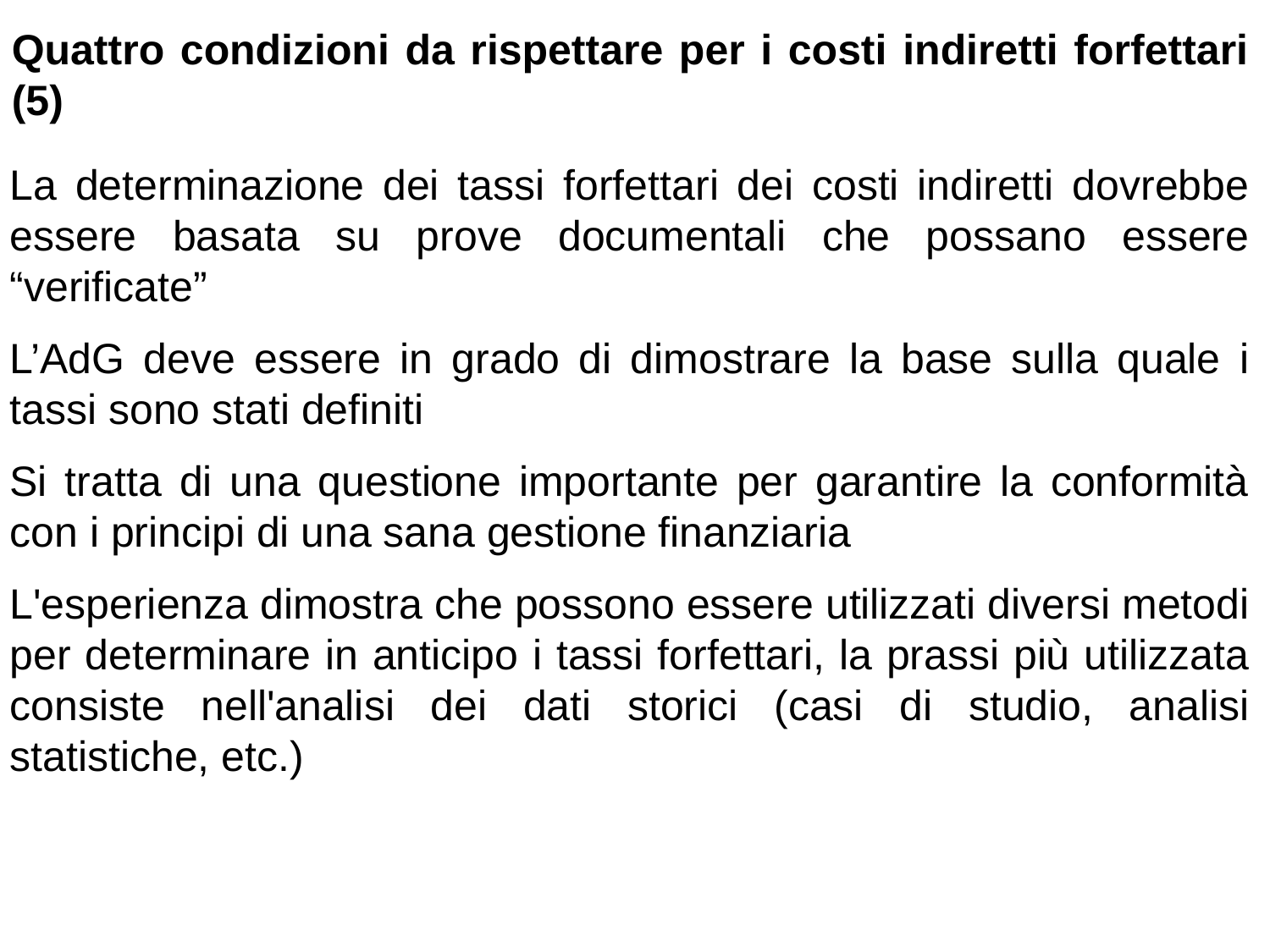

Quattro condizioni da rispettare per i costi indiretti forfettari (5)
La determinazione dei tassi forfettari dei costi indiretti dovrebbe essere basata su prove documentali che possano essere “verificate”
L’AdG deve essere in grado di dimostrare la base sulla quale i tassi sono stati definiti
Si tratta di una questione importante per garantire la conformità con i principi di una sana gestione finanziaria
L'esperienza dimostra che possono essere utilizzati diversi metodi per determinare in anticipo i tassi forfettari, la prassi più utilizzata consiste nell'analisi dei dati storici (casi di studio, analisi statistiche, etc.)